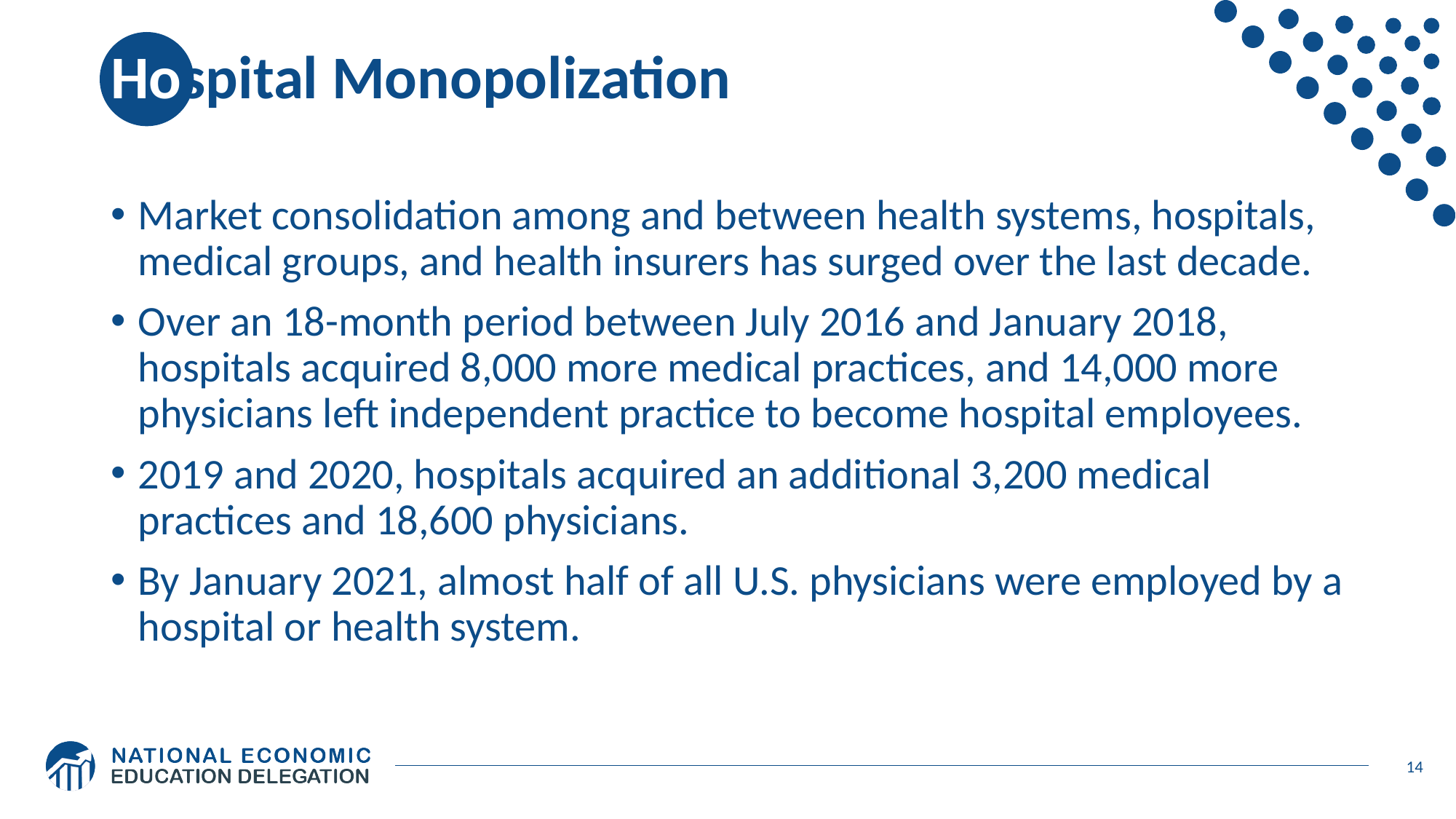

# Hospital Monopolization
Market consolidation among and between health systems, hospitals, medical groups, and health insurers has surged over the last decade.
Over an 18-month period between July 2016 and January 2018, hospitals acquired 8,000 more medical practices, and 14,000 more physicians left independent practice to become hospital employees.
2019 and 2020, hospitals acquired an additional 3,200 medical practices and 18,600 physicians.
By January 2021, almost half of all U.S. physicians were employed by a hospital or health system.

14